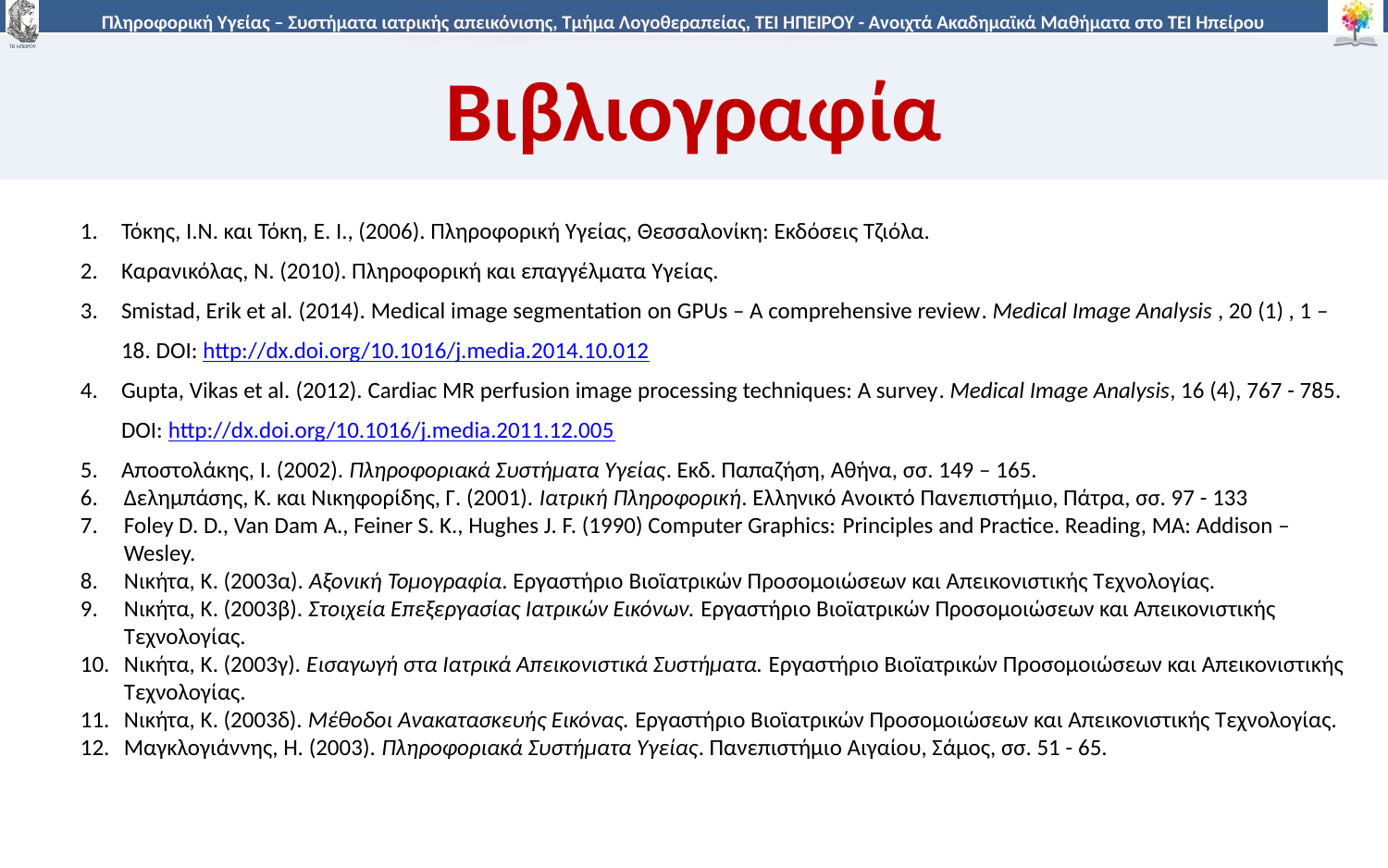

# Βιβλιογραφία
Τόκης, Ι.Ν. και Τόκη, E. Ι., (2006). Πληροφορική Υγείας, Θεσσαλονίκη: Εκδόσεις Τζιόλα.
Καρανικόλας, Ν. (2010). Πληροφορική και επαγγέλματα Υγείας.
Smistad, Erik et al. (2014). Medical image segmentation on GPUs – A comprehensive review. Medical Image Analysis , 20 (1) , 1 – 18. DOI: http://dx.doi.org/10.1016/j.media.2014.10.012
Gupta, Vikas et al. (2012). Cardiac MR perfusion image processing techniques: A survey. Medical Image Analysis, 16 (4), 767 - 785. DOI: http://dx.doi.org/10.1016/j.media.2011.12.005
Αποστολάκης, Ι. (2002). Πληροφοριακά Συστήματα Υγείας. Εκδ. Παπαζήση, Αθήνα, σσ. 149 – 165.
Δελημπάσης, Κ. και Νικηφορίδης, Γ. (2001). Ιατρική Πληροφορική. Ελληνικό Ανοικτό Πανεπιστήμιο, Πάτρα, σσ. 97 - 133
Foley D. D., Van Dam A., Feiner S. K., Hughes J. F. (1990) Computer Graphics: Principles and Practice. Reading, MA: Addison – Wesley.
Νικήτα, Κ. (2003α). Αξονική Τομογραφία. Εργαστήριο Βιοϊατρικών Προσομοιώσεων και Απεικονιστικής Τεχνολογίας.
Νικήτα, Κ. (2003β). Στοιχεία Επεξεργασίας Ιατρικών Εικόνων. Εργαστήριο Βιοϊατρικών Προσομοιώσεων και Απεικονιστικής Τεχνολογίας.
Νικήτα, Κ. (2003γ). Εισαγωγή στα Ιατρικά Απεικονιστικά Συστήματα. Εργαστήριο Βιοϊατρικών Προσομοιώσεων και Απεικονιστικής Τεχνολογίας.
Νικήτα, Κ. (2003δ). Μέθοδοι Ανακατασκευής Εικόνας. Εργαστήριο Βιοϊατρικών Προσομοιώσεων και Απεικονιστικής Τεχνολογίας.
Μαγκλογιάννης, Η. (2003). Πληροφοριακά Συστήματα Υγείας. Πανεπιστήμιο Αιγαίου, Σάμος, σσ. 51 - 65.